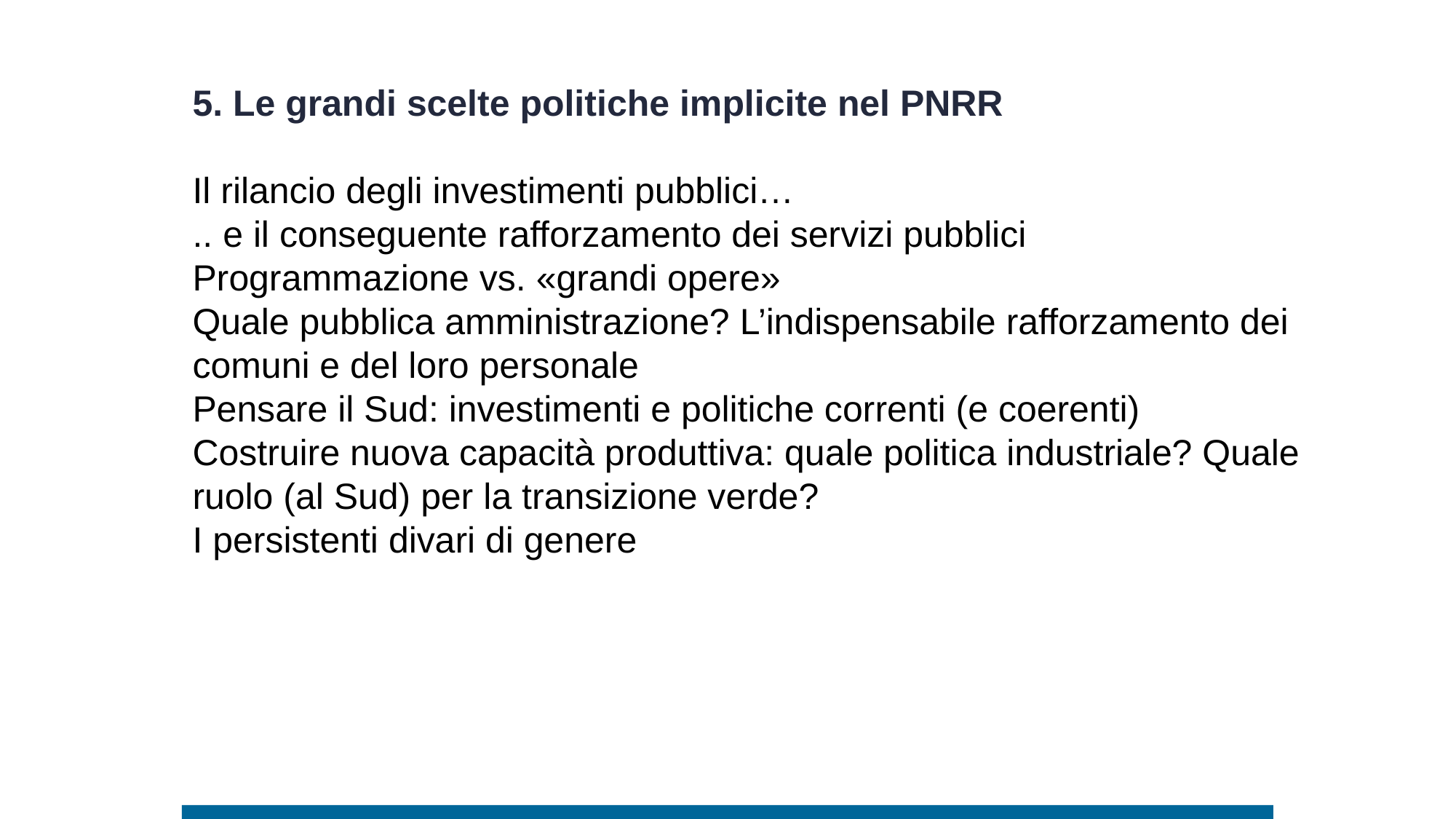

5. Le grandi scelte politiche implicite nel PNRR

Il rilancio degli investimenti pubblici…
.. e il conseguente rafforzamento dei servizi pubblici
Programmazione vs. «grandi opere»
Quale pubblica amministrazione? L’indispensabile rafforzamento dei comuni e del loro personale
Pensare il Sud: investimenti e politiche correnti (e coerenti)
Costruire nuova capacità produttiva: quale politica industriale? Quale ruolo (al Sud) per la transizione verde?
I persistenti divari di genere